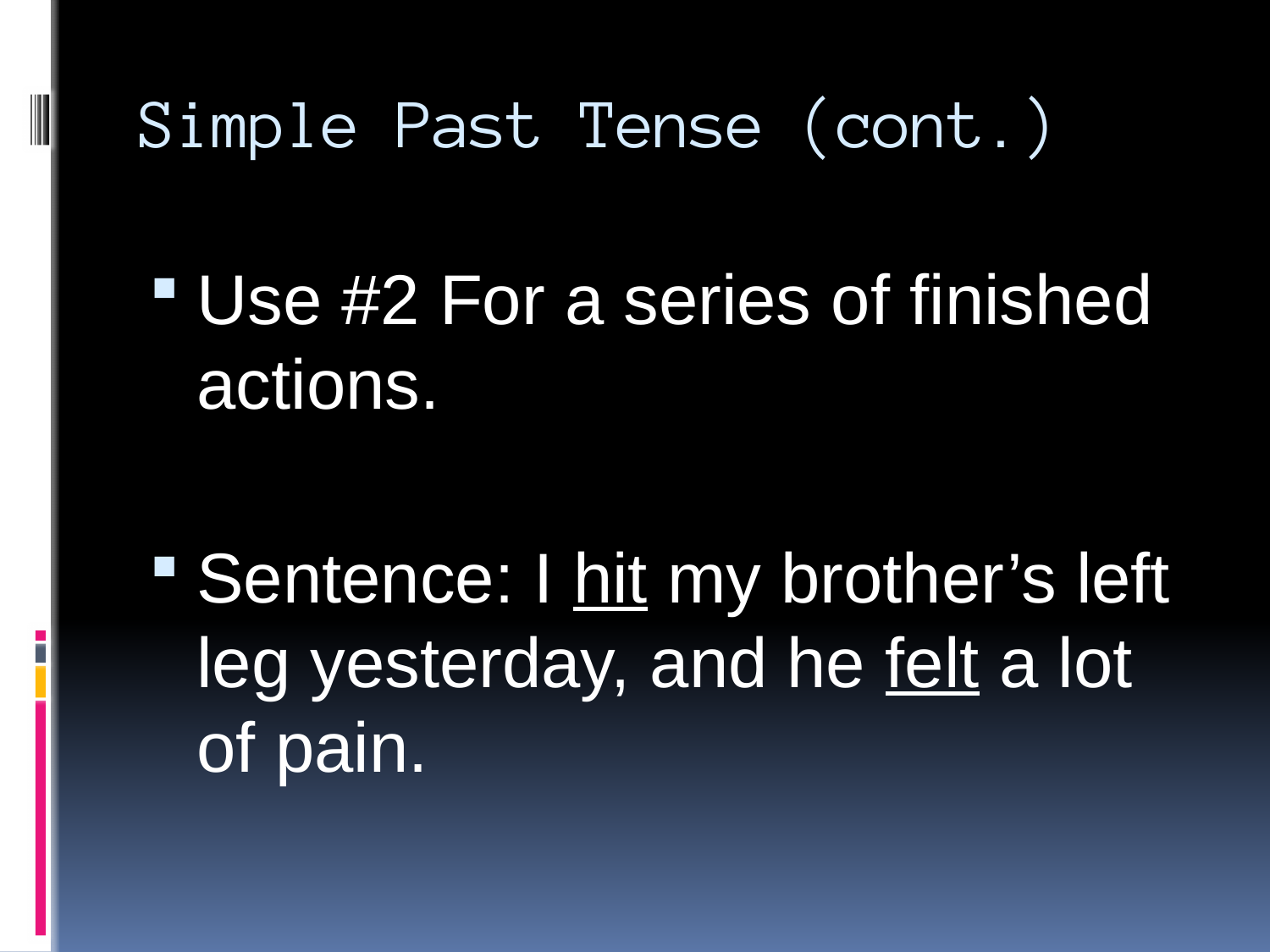

# Simple Past Tense (cont.)
Use #2 For a series of finished actions.

Sentence: I hit my brother’s left leg yesterday, and he felt a lot of pain.